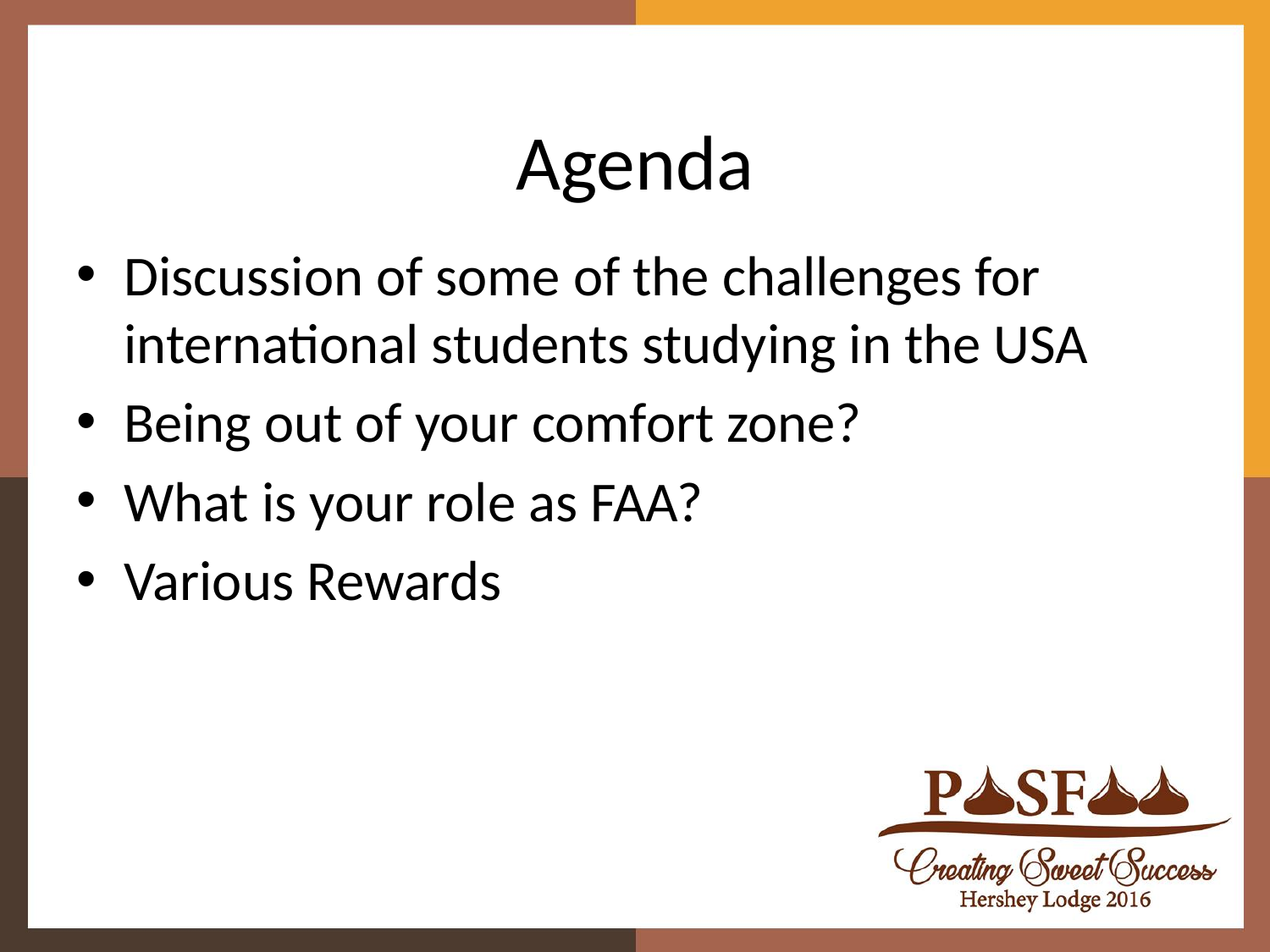

# Agenda
Discussion of some of the challenges for international students studying in the USA
Being out of your comfort zone?
What is your role as FAA?
Various Rewards